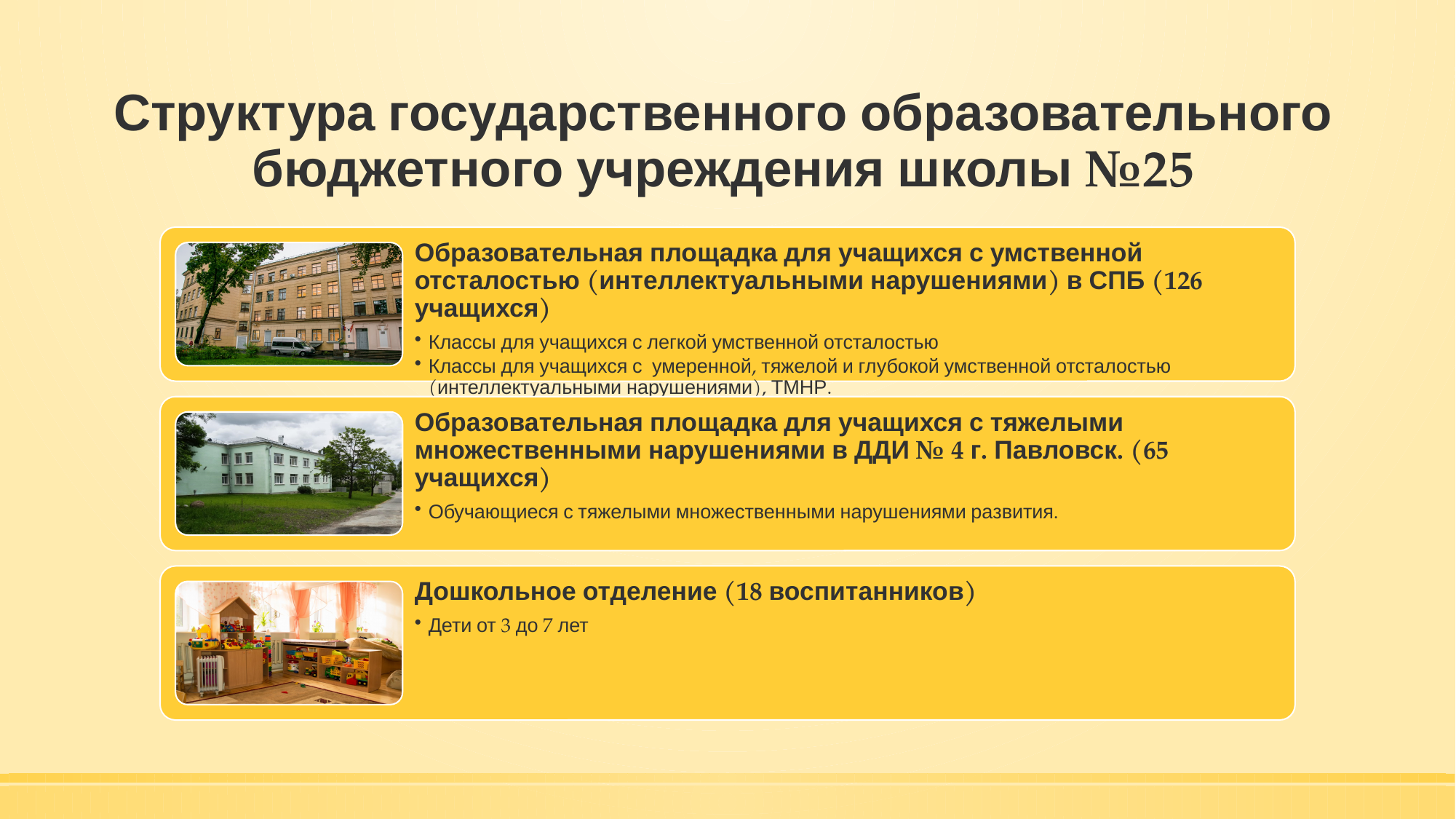

# Структура государственного образовательного бюджетного учреждения школы №25
Образовательная площадка для учащихся с умственной отсталостью (интеллектуальными нарушениями) в СПБ (126 учащихся)
Классы для учащихся с легкой умственной отсталостью
Классы для учащихся с  умеренной, тяжелой и глубокой умственной отсталостью (интеллектуальными нарушениями), ТМНР.
Образовательная площадка для учащихся с тяжелыми множественными нарушениями в ДДИ № 4 г. Павловск. (65 учащихся)
Обучающиеся с тяжелыми множественными нарушениями развития.
Дошкольное отделение (18 воспитанников)
Дети от 3 до 7 лет